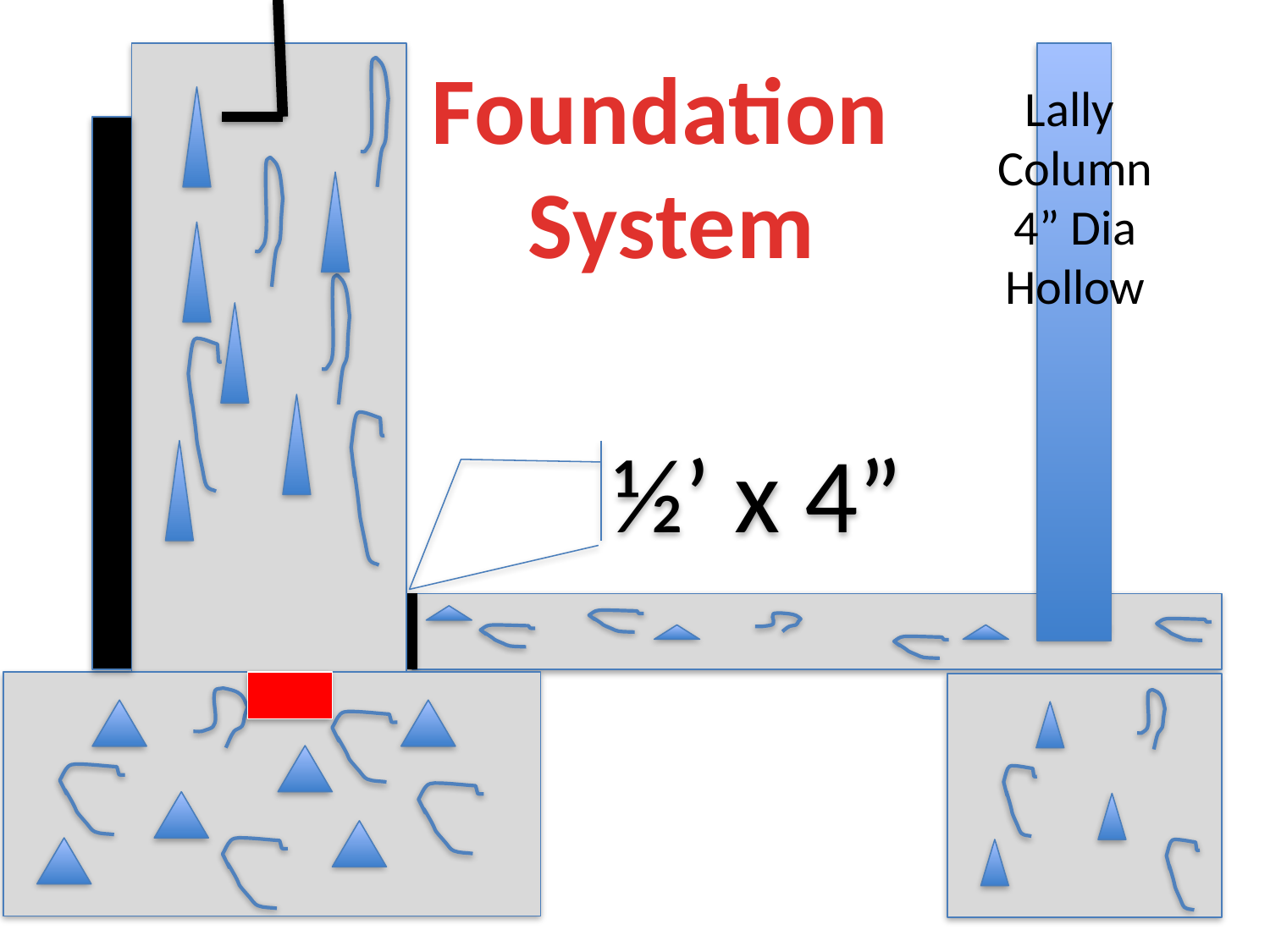

Foundation
System

Lally
Column
4” Dia Hollow

½’ x 4”